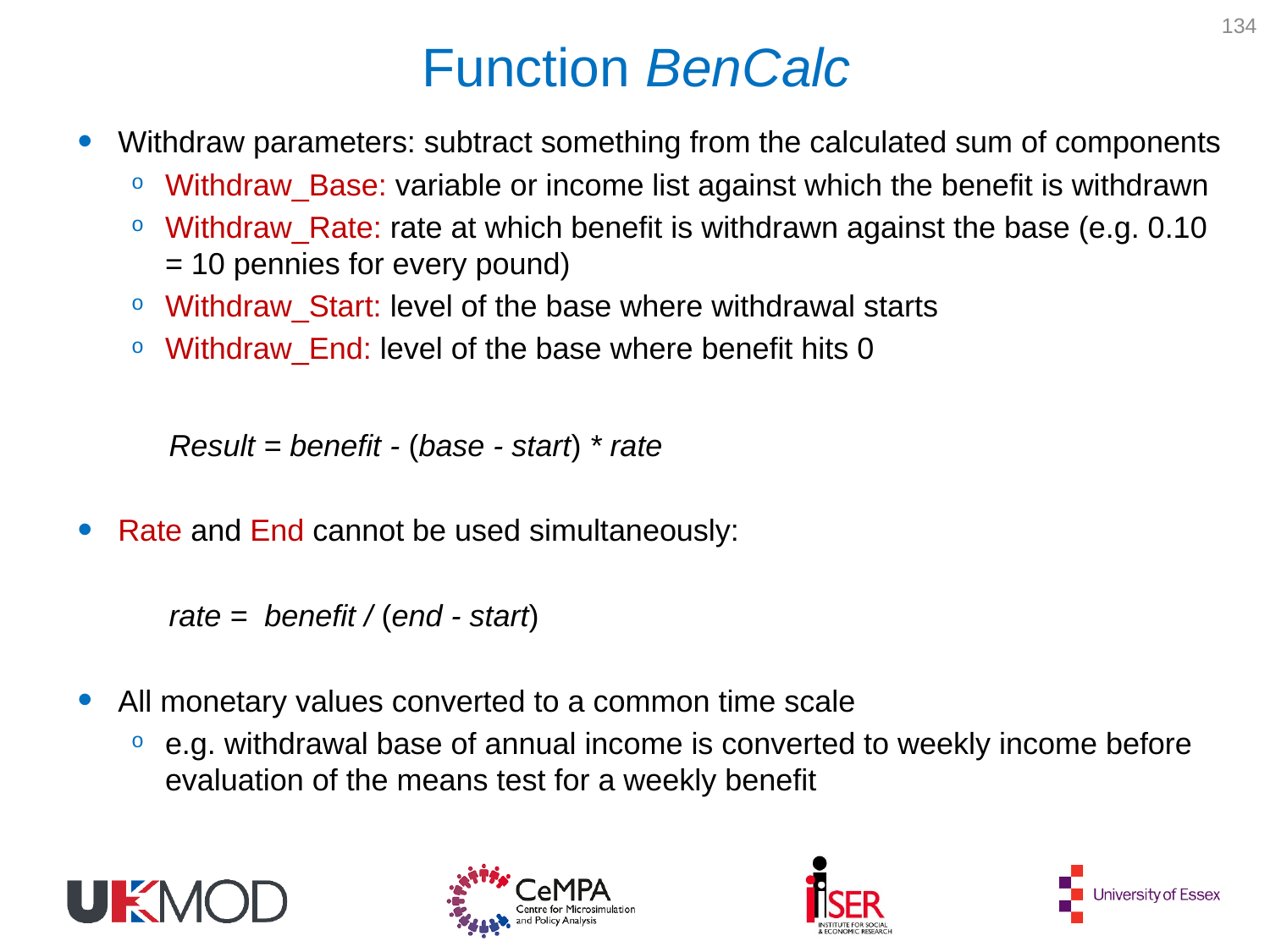

134
# Function BenCalc
Withdraw parameters: subtract something from the calculated sum of components
Withdraw_Base: variable or income list against which the benefit is withdrawn
Withdraw_Rate: rate at which benefit is withdrawn against the base (e.g. 0.10 = 10 pennies for every pound)
Withdraw_Start: level of the base where withdrawal starts
Withdraw_End: level of the base where benefit hits 0

	Result = benefit - (base - start) * rate

Rate and End cannot be used simultaneously:

	rate =  benefit / (end - start)

All monetary values converted to a common time scale
e.g. withdrawal base of annual income is converted to weekly income before evaluation of the means test for a weekly benefit